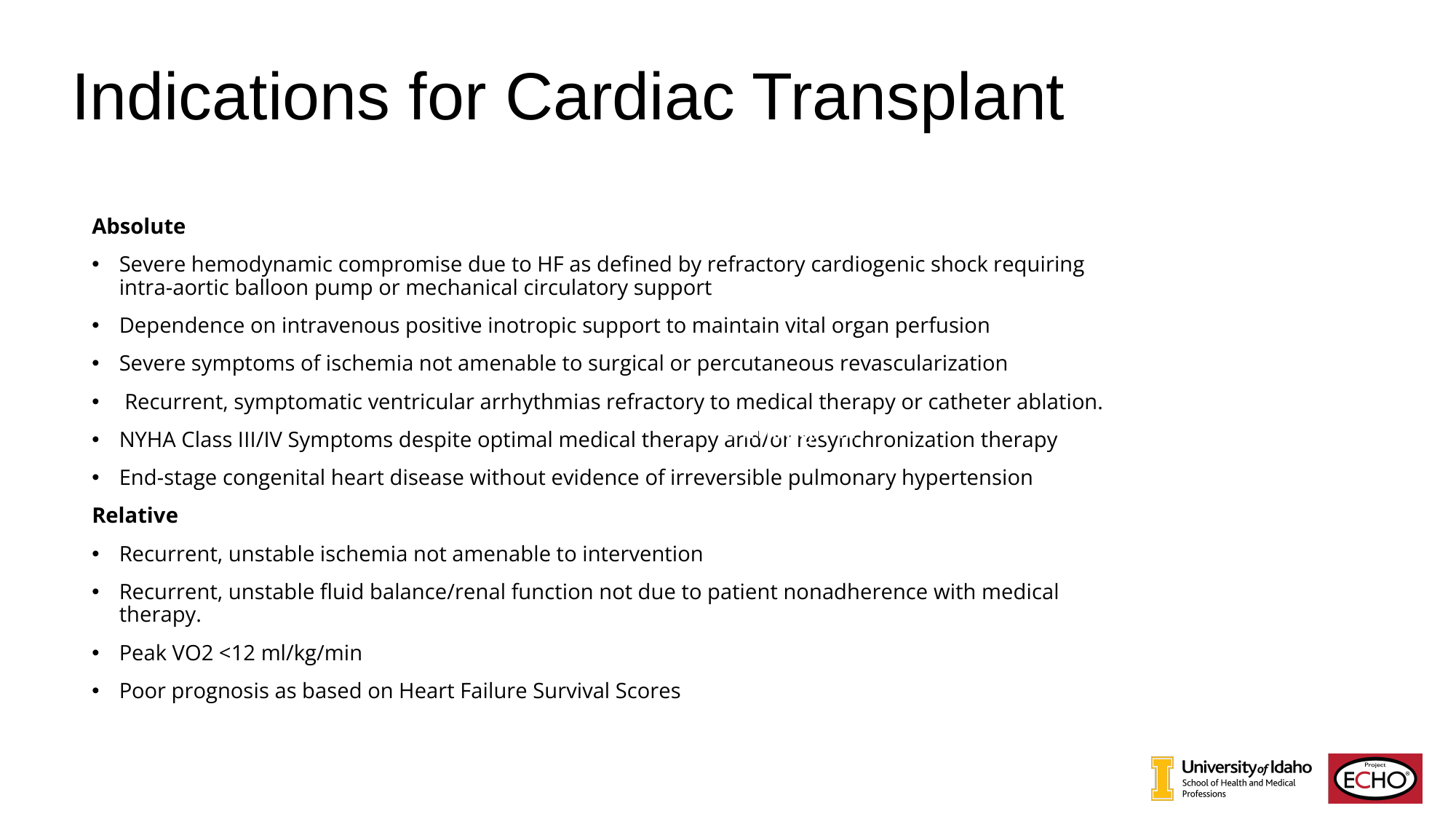

Indications for Cardiac Transplant
Absolute
Severe hemodynamic compromise due to HF as defined by refractory cardiogenic shock requiring intra-aortic balloon pump or mechanical circulatory support
Dependence on intravenous positive inotropic support to maintain vital organ perfusion
Severe symptoms of ischemia not amenable to surgical or percutaneous revascularization
 Recurrent, symptomatic ventricular arrhythmias refractory to medical therapy or catheter ablation.
NYHA Class III/IV Symptoms despite optimal medical therapy and/or resynchronization therapy
End-stage congenital heart disease without evidence of irreversible pulmonary hypertension
Relative
Recurrent, unstable ischemia not amenable to intervention
Recurrent, unstable fluid balance/renal function not due to patient nonadherence with medical therapy.
Peak VO2 <12 ml/kg/min
Poor prognosis as based on Heart Failure Survival Scores
>14ml/kg/min